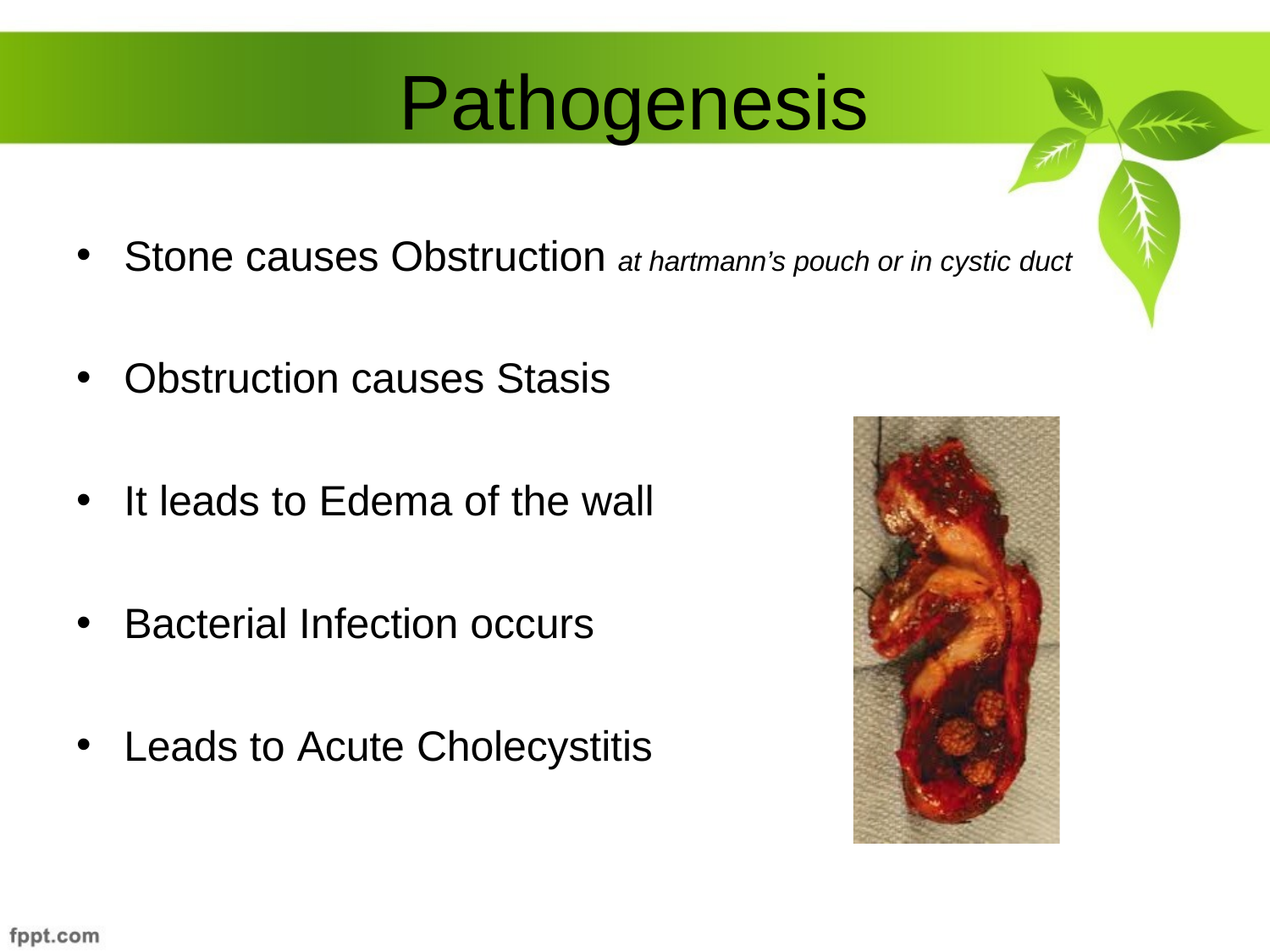

# Pathogenesis
•
Stone causes Obstruction at hartmann’s pouch or in cystic duct
•
Obstruction causes Stasis

•
It leads to Edema of the wall
•
Bacterial Infection occurs
•
Leads to Acute Cholecystitis